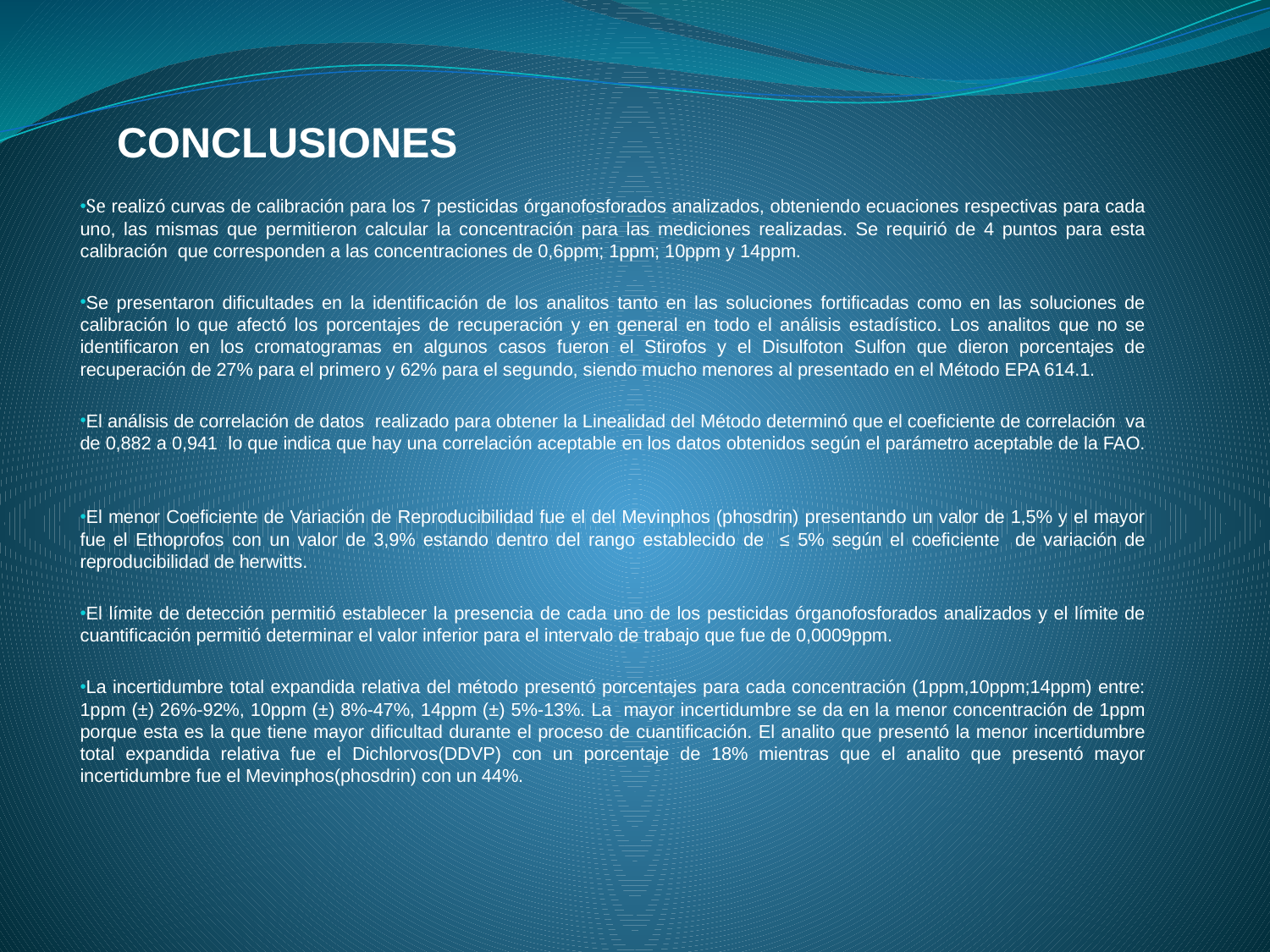

CONCLUSIONES
Se realizó curvas de calibración para los 7 pesticidas órganofosforados analizados, obteniendo ecuaciones respectivas para cada uno, las mismas que permitieron calcular la concentración para las mediciones realizadas. Se requirió de 4 puntos para esta calibración  que corresponden a las concentraciones de 0,6ppm; 1ppm; 10ppm y 14ppm.

Se presentaron dificultades en la identificación de los analitos tanto en las soluciones fortificadas como en las soluciones de calibración lo que afectó los porcentajes de recuperación y en general en todo el análisis estadístico. Los analitos que no se identificaron en los cromatogramas en algunos casos fueron el Stirofos y el Disulfoton Sulfon que dieron porcentajes de recuperación de 27% para el primero y 62% para el segundo, siendo mucho menores al presentado en el Método EPA 614.1.

El análisis de correlación de datos  realizado para obtener la Linealidad del Método determinó que el coeficiente de correlación  va de 0,882 a 0,941  lo que indica que hay una correlación aceptable en los datos obtenidos según el parámetro aceptable de la FAO.

El menor Coeficiente de Variación de Reproducibilidad fue el del Mevinphos (phosdrin) presentando un valor de 1,5% y el mayor fue el Ethoprofos con un valor de 3,9% estando dentro del rango establecido de  ≤ 5% según el coeficiente  de variación de reproducibilidad de herwitts.

El límite de detección permitió establecer la presencia de cada uno de los pesticidas órganofosforados analizados y el límite de cuantificación permitió determinar el valor inferior para el intervalo de trabajo que fue de 0,0009ppm.

La incertidumbre total expandida relativa del método presentó porcentajes para cada concentración (1ppm,10ppm;14ppm) entre: 1ppm (±) 26%-92%, 10ppm (±) 8%-47%, 14ppm (±) 5%-13%. La  mayor incertidumbre se da en la menor concentración de 1ppm porque esta es la que tiene mayor dificultad durante el proceso de cuantificación. El analito que presentó la menor incertidumbre total expandida relativa fue el Dichlorvos(DDVP) con un porcentaje de 18% mientras que el analito que presentó mayor incertidumbre fue el Mevinphos(phosdrin) con un 44%.